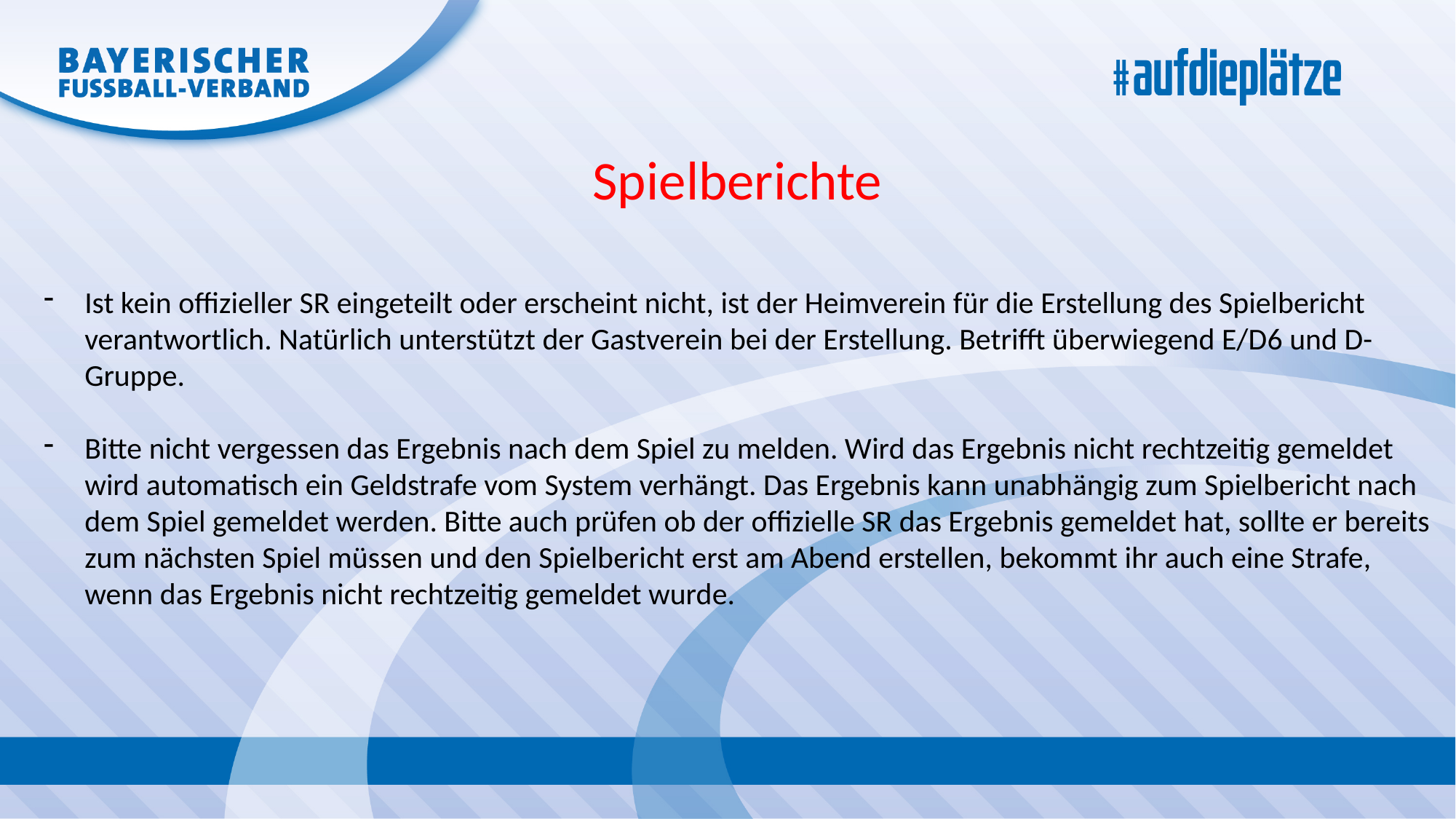

Spielberichte

Ist kein offizieller SR eingeteilt oder erscheint nicht, ist der Heimverein für die Erstellung des Spielbericht verantwortlich. Natürlich unterstützt der Gastverein bei der Erstellung. Betrifft überwiegend E/D6 und D-Gruppe.

Bitte nicht vergessen das Ergebnis nach dem Spiel zu melden. Wird das Ergebnis nicht rechtzeitig gemeldet wird automatisch ein Geldstrafe vom System verhängt. Das Ergebnis kann unabhängig zum Spielbericht nach dem Spiel gemeldet werden. Bitte auch prüfen ob der offizielle SR das Ergebnis gemeldet hat, sollte er bereits zum nächsten Spiel müssen und den Spielbericht erst am Abend erstellen, bekommt ihr auch eine Strafe, wenn das Ergebnis nicht rechtzeitig gemeldet wurde.